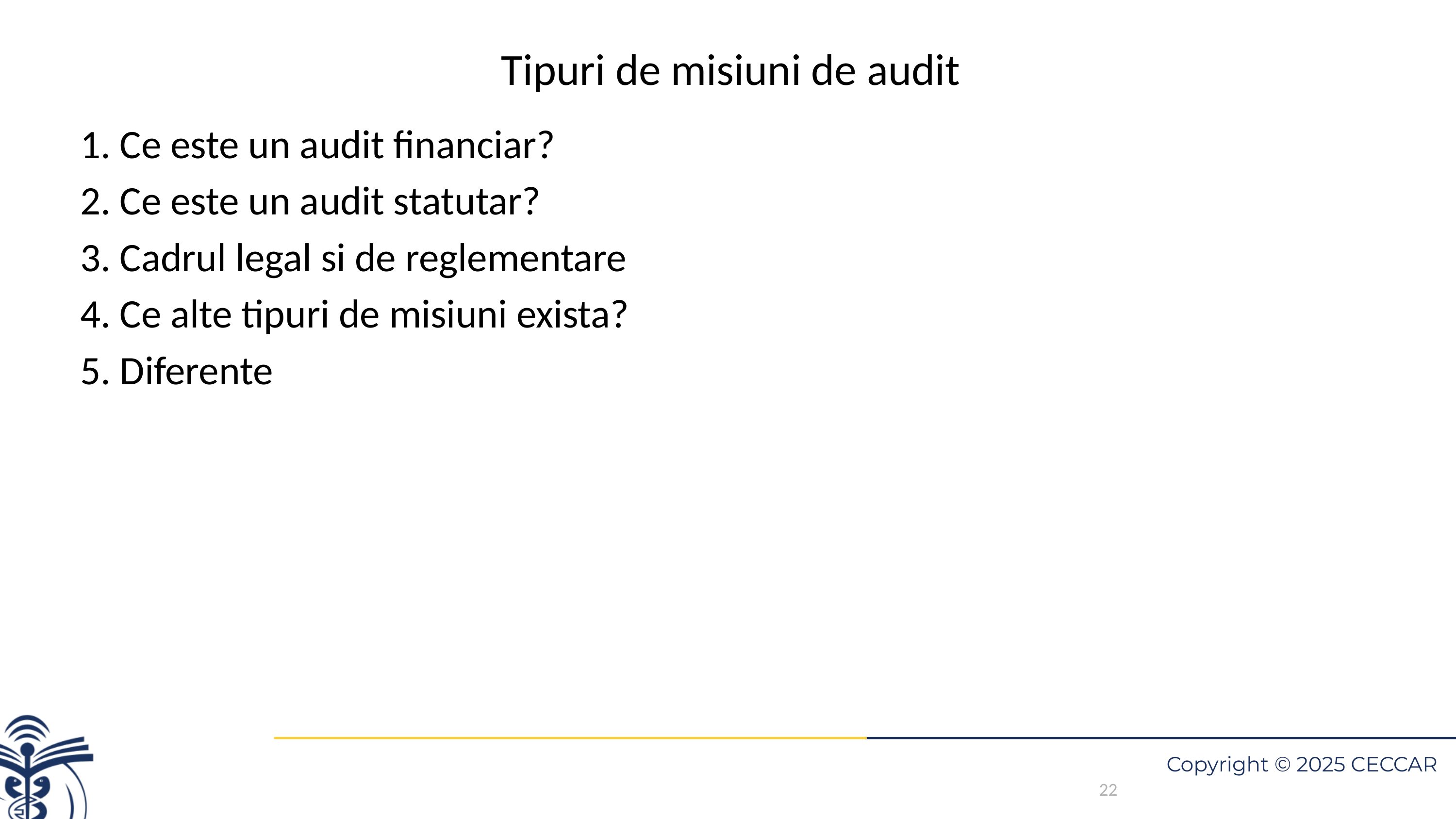

# Tipuri de misiuni de audit
1. Ce este un audit financiar?
2. Ce este un audit statutar?
3. Cadrul legal si de reglementare
4. Ce alte tipuri de misiuni exista?
5. Diferente
22